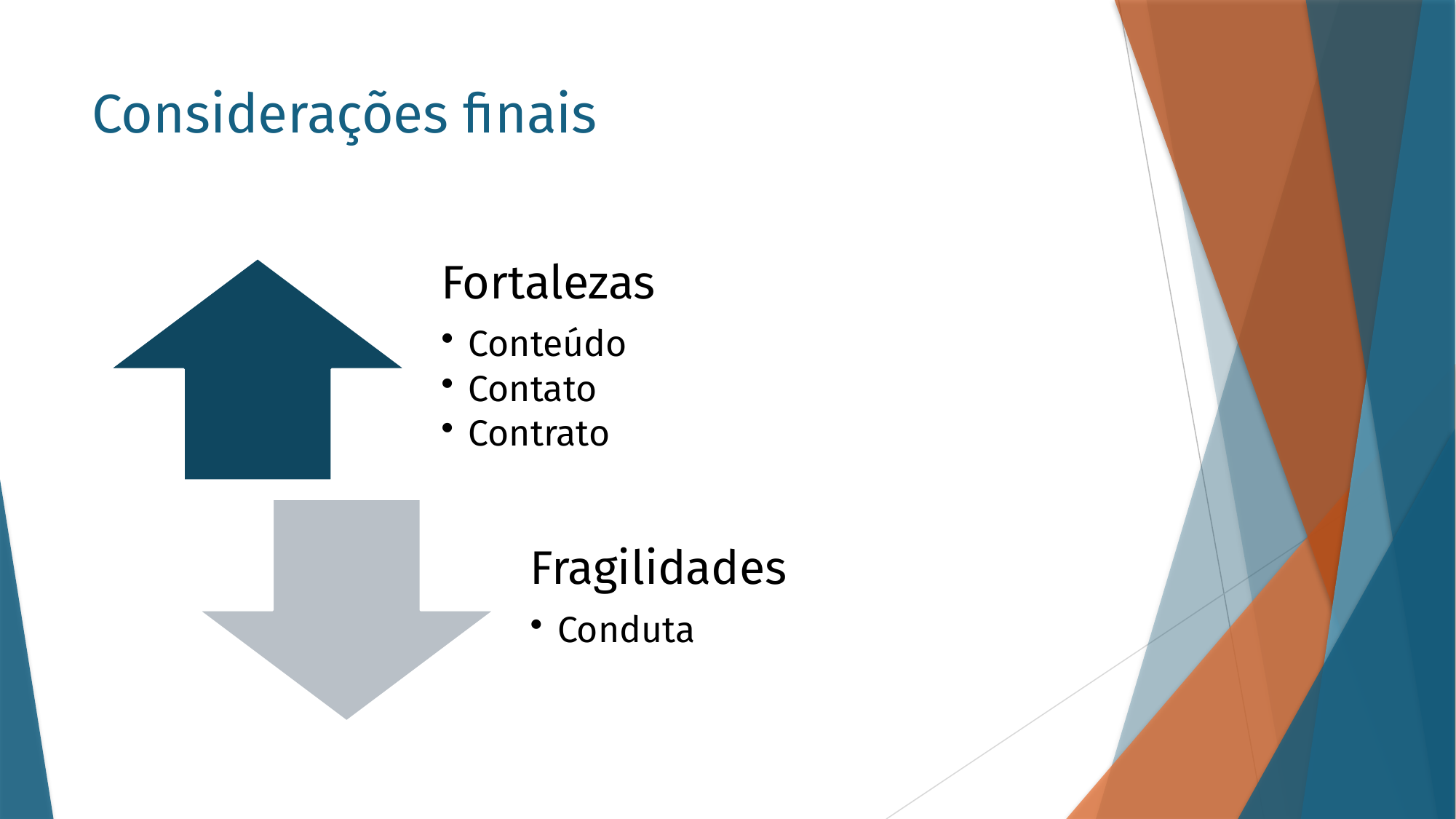

# Considerações finais
Fortalezas
Conteúdo
Contato
Contrato
Fragilidades
Conduta